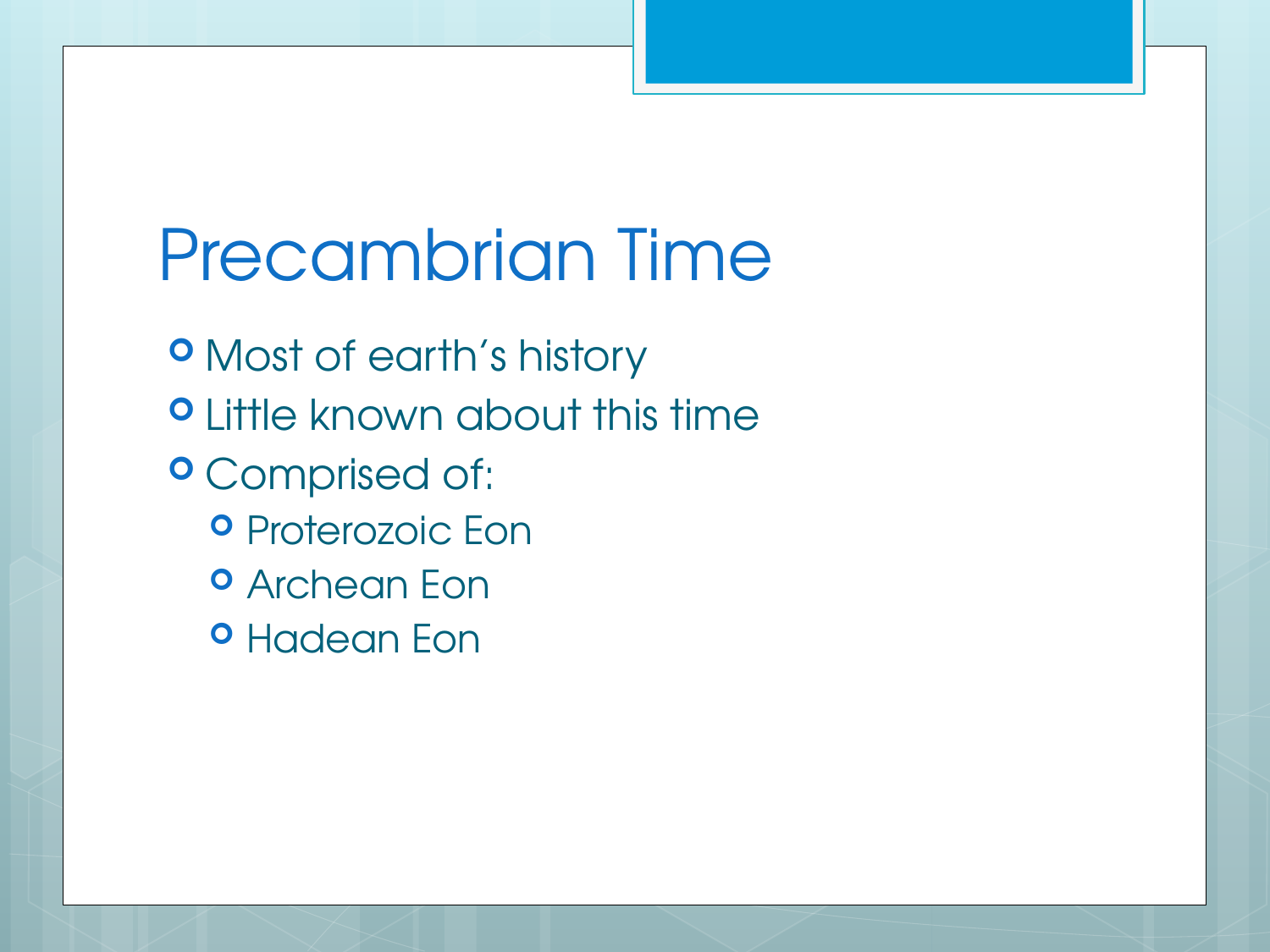

# Precambrian Time
Most of earth’s history
Little known about this time
Comprised of:
Proterozoic Eon
Archean Eon
Hadean Eon